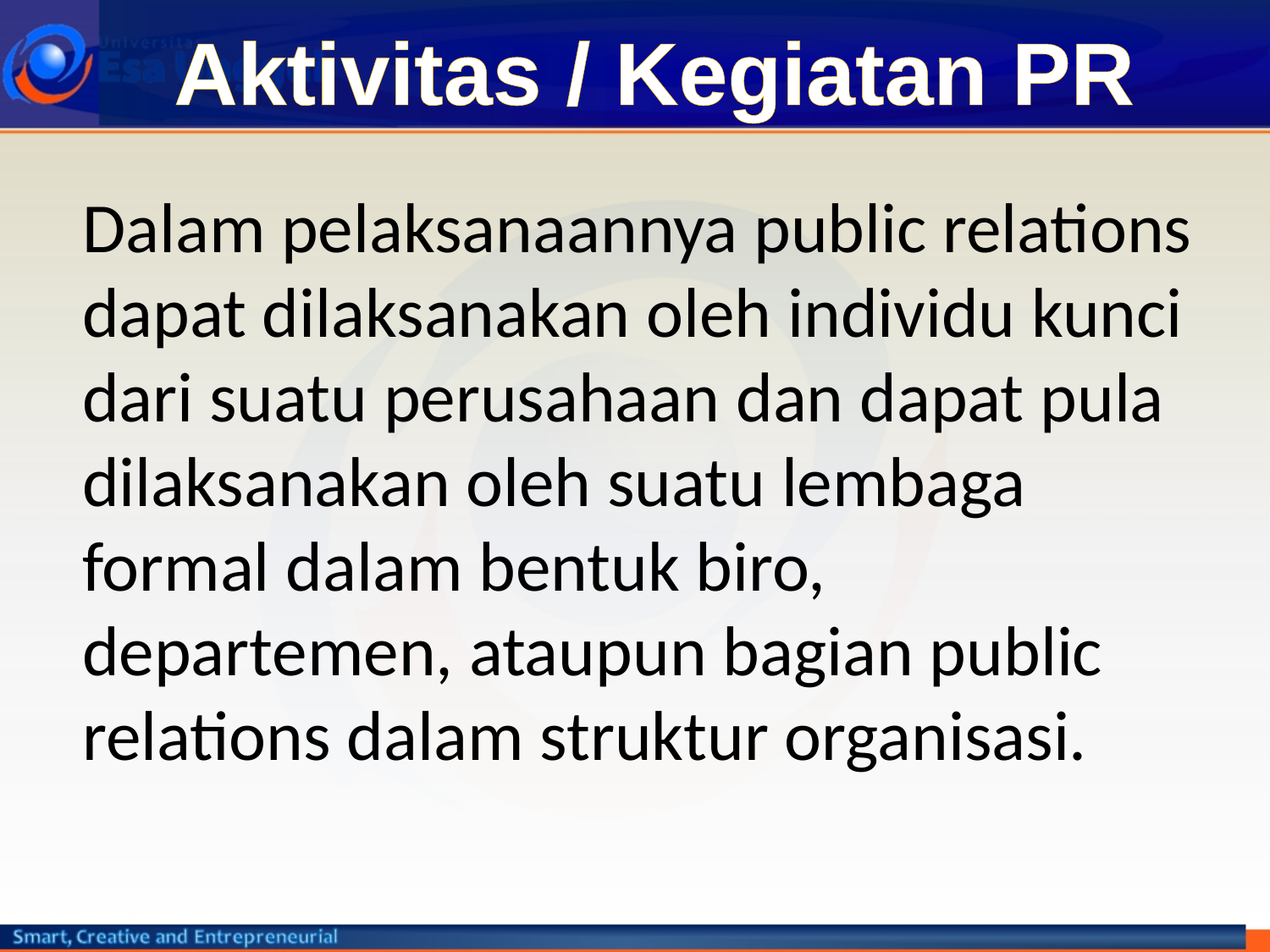

# Aktivitas / Kegiatan PR
Dalam pelaksanaannya public relations dapat dilaksanakan oleh individu kunci dari suatu perusahaan dan dapat pula dilaksanakan oleh suatu lembaga formal dalam bentuk biro, departemen, ataupun bagian public relations dalam struktur organisasi.